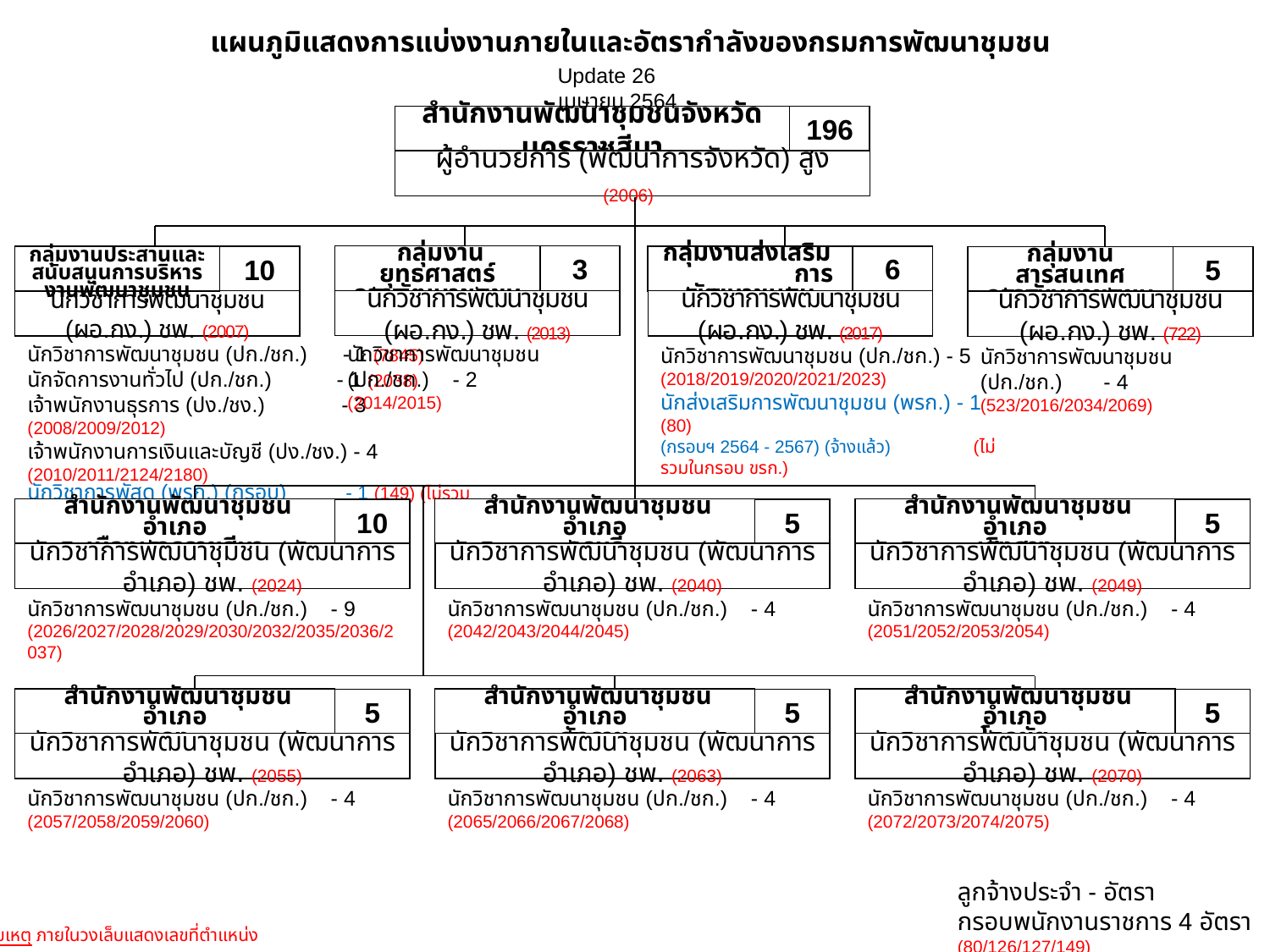

แผนภูมิแสดงการแบ่งงานภายในและอัตรากำลังของกรมการพัฒนาชุมชน
Update 26 เมษายน 2564
สำนักงานพัฒนาชุมชนจังหวัดนครราชสีมา
196
ผู้อำนวยการ (พัฒนาการจังหวัด) สูง (2006)

 กลุ่มงานยุทธศาสตร์
การพัฒนาชุมชน
3
นักวิชาการพัฒนาชุมชน (ผอ.กง.) ชพ. (2013)

กลุ่มงานส่งเสริม                      การพัฒนาชุมชน
6
นักวิชาการพัฒนาชุมชน (ผอ.กง.) ชพ. (2017)
10
นักวิชาการพัฒนาชุมชน (ผอ.กง.) ชพ. (2007)

กลุ่มงานประสานและสนับสนุนการบริหารงานพัฒนาชุมชน

กลุ่มงานสารสนเทศ
การพัฒนาชุมชน
5
นักวิชาการพัฒนาชุมชน (ผอ.กง.) ชพ. (722)
นักวิชาการพัฒนาชุมชน (ปก./ชก.)    - 2
(2014/2015)

นักวิชาการพัฒนาชุมชน (ปก./ชก.)      - 1 (7845)
นักจัดการงานทั่วไป (ปก./ชก.)           - 1 (2038)
เจ้าพนักงานธุรการ (ปง./ชง.)             - 3 (2008/2009/2012)
เจ้าพนักงานการเงินและบัญชี (ปง./ชง.) - 4 (2010/2011/2124/2180)
นักวิชาการพัสดุ (พรก.) (กรอบ)          - 1 (149) (ไม่รวมในกรอบ ขรก.)
(ตามมาตรการฯ ปี งบฯ 2563)

นักวิชาการพัฒนาชุมชน (ปก./ชก.) - 5
(2018/2019/2020/2021/2023)
นักส่งเสริมการพัฒนาชุมชน (พรก.) - 1 (80)
(กรอบฯ 2564 - 2567) (จ้างแล้ว)                 (ไม่รวมในกรอบ ขรก.)

นักวิชาการพัฒนาชุมชน (ปก./ชก.)       - 4
(523/2016/2034/2069)

 สำนักงานพัฒนาชุมชนอำเภอ
เมืองนครราชสีมา
10
นักวิชาการพัฒนาชุมชน (พัฒนาการอำเภอ) ชพ. (2024)

 สำนักงานพัฒนาชุมชนอำเภอ
ครบุรี
5
นักวิชาการพัฒนาชุมชน (พัฒนาการอำเภอ) ชพ. (2040)

 สำนักงานพัฒนาชุมชนอำเภอ
เสิงสาง
5
นักวิชาการพัฒนาชุมชน (พัฒนาการอำเภอ) ชพ. (2049)
นักวิชาการพัฒนาชุมชน (ปก./ชก.)    - 9
(2026/2027/2028/2029/2030/2032/2035/2036/2037)

นักวิชาการพัฒนาชุมชน (ปก./ชก.)    - 4
(2042/2043/2044/2045)

นักวิชาการพัฒนาชุมชน (ปก./ชก.)    - 4
(2051/2052/2053/2054)

 สำนักงานพัฒนาชุมชนอำเภอ
คง
5
นักวิชาการพัฒนาชุมชน (พัฒนาการอำเภอ) ชพ. (2055)

 สำนักงานพัฒนาชุมชนอำเภอ
จักราช
5
นักวิชาการพัฒนาชุมชน (พัฒนาการอำเภอ) ชพ. (2063)

 สำนักงานพัฒนาชุมชนอำเภอ
โชคชัย
5
นักวิชาการพัฒนาชุมชน (พัฒนาการอำเภอ) ชพ. (2070)
นักวิชาการพัฒนาชุมชน (ปก./ชก.)    - 4
(2057/2058/2059/2060)

นักวิชาการพัฒนาชุมชน (ปก./ชก.)    - 4
(2065/2066/2067/2068)

นักวิชาการพัฒนาชุมชน (ปก./ชก.)    - 4
(2072/2073/2074/2075)

ลูกจ้างประจำ - อัตรา
กรอบพนักงานราชการ 4 อัตรา (80/126/127/149)
หมายเหตุ ภายในวงเล็บแสดงเลขที่ตำแหน่ง